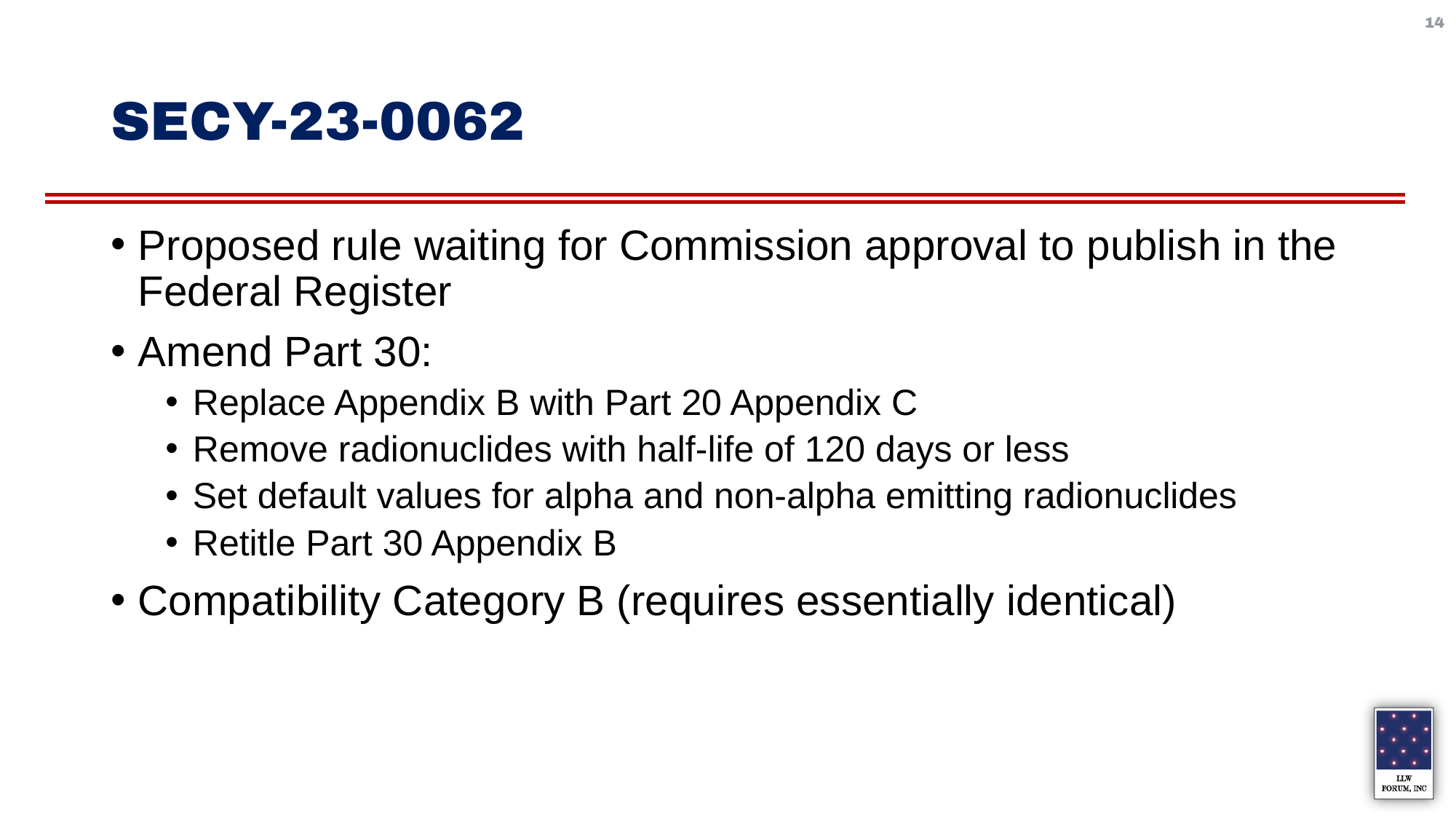

14
# SECY-23-0062
Proposed rule waiting for Commission approval to publish in the Federal Register
Amend Part 30:
Replace Appendix B with Part 20 Appendix C
Remove radionuclides with half-life of 120 days or less
Set default values for alpha and non-alpha emitting radionuclides
Retitle Part 30 Appendix B
Compatibility Category B (requires essentially identical)